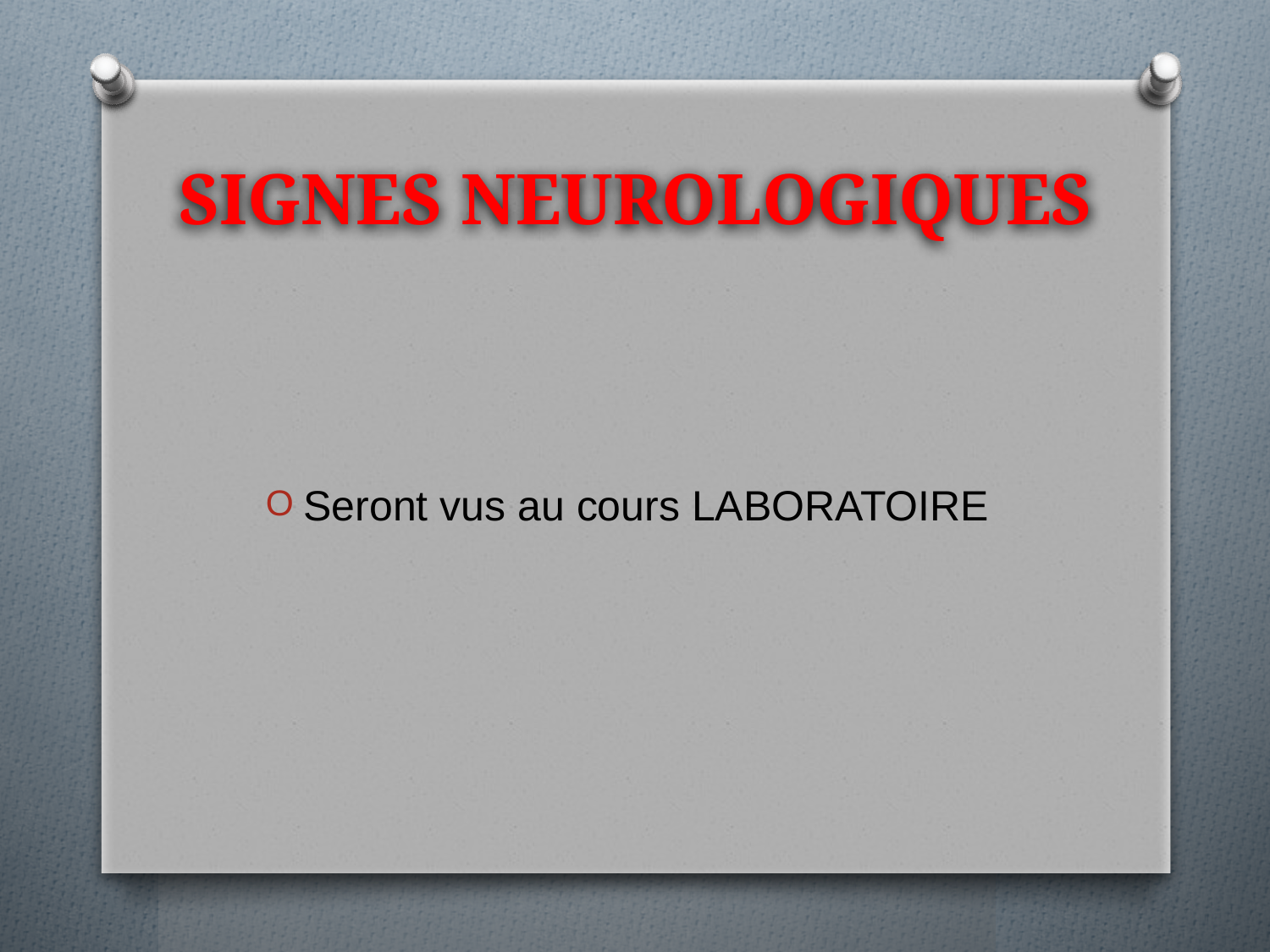

# SIGNES NEUROLOGIQUES

Seront vus au cours LABORATOIRE